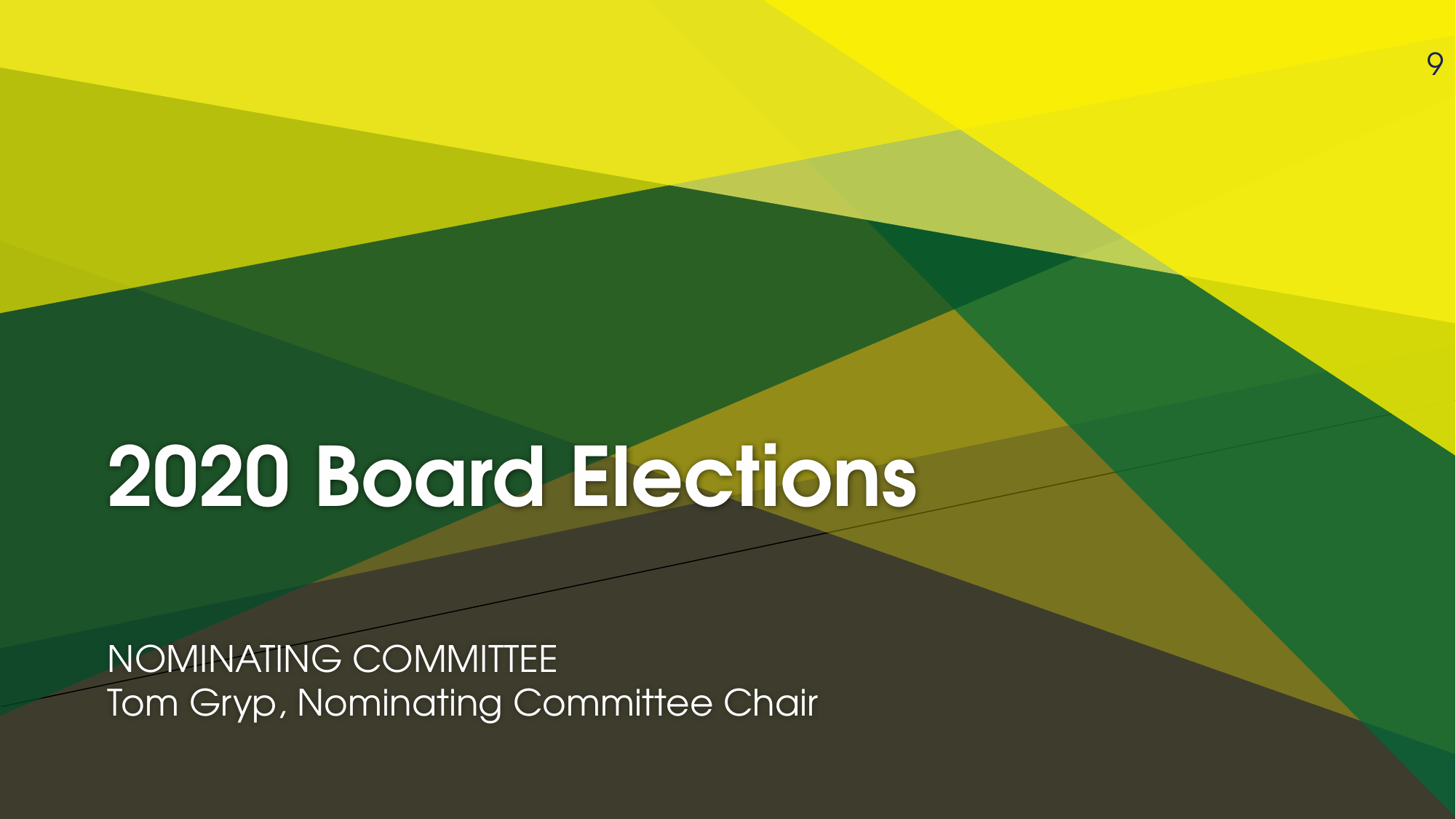

9
# 2020 Board Elections
NOMINATING COMMITTEE
Tom Gryp, Nominating Committee Chair